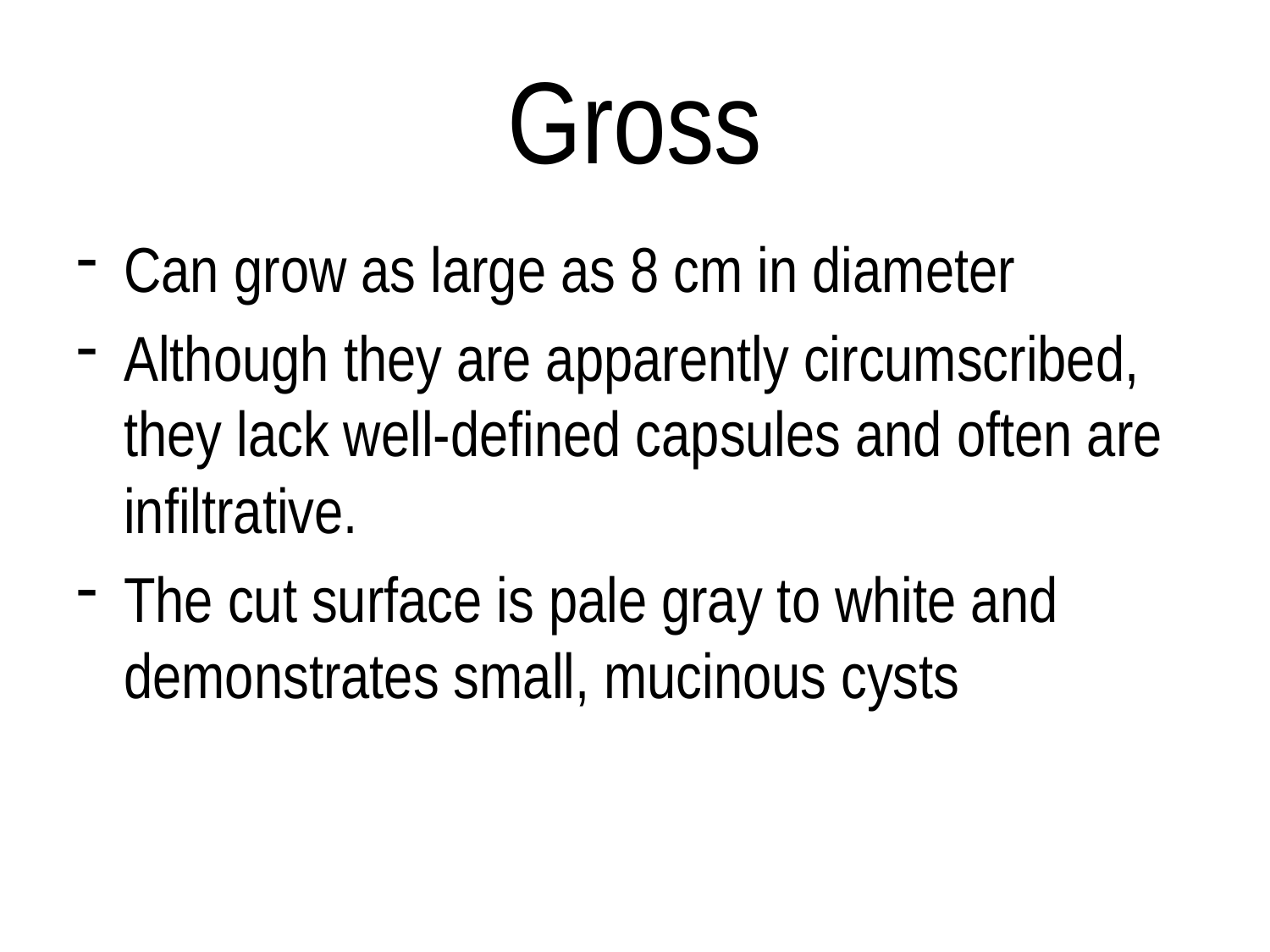

# Gross
Can grow as large as 8 cm in diameter
Although they are apparently circumscribed, they lack well-defined capsules and often are infiltrative.
The cut surface is pale gray to white and  demonstrates small, mucinous cysts